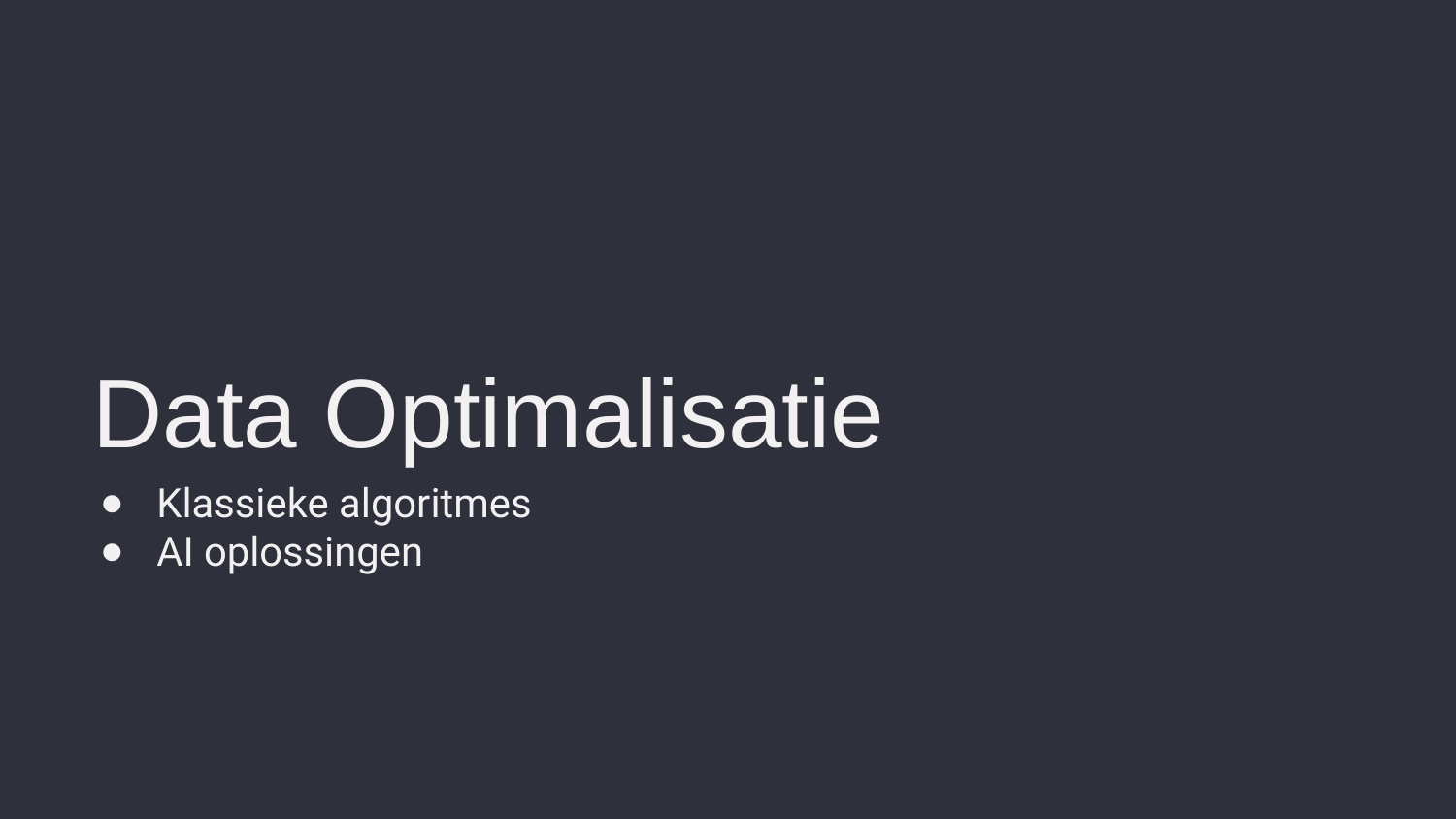

# Data Optimalisatie
Klassieke algoritmes
AI oplossingen